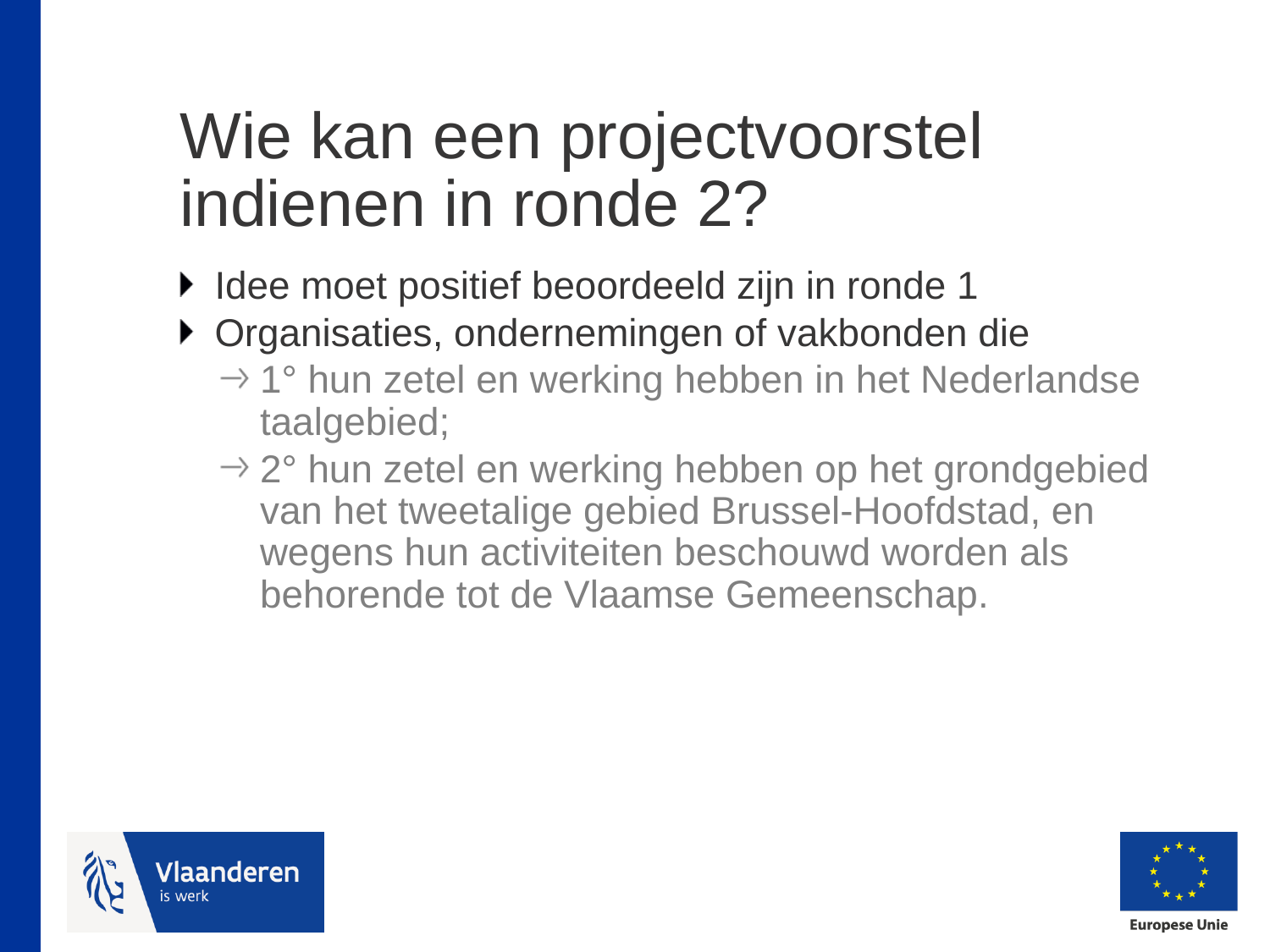

# Wie kan een projectvoorstel indienen in ronde 2?
Idee moet positief beoordeeld zijn in ronde 1
Organisaties, ondernemingen of vakbonden die
1° hun zetel en werking hebben in het Nederlandse taalgebied;
2° hun zetel en werking hebben op het grondgebied van het tweetalige gebied Brussel-Hoofdstad, en wegens hun activiteiten beschouwd worden als behorende tot de Vlaamse Gemeenschap.